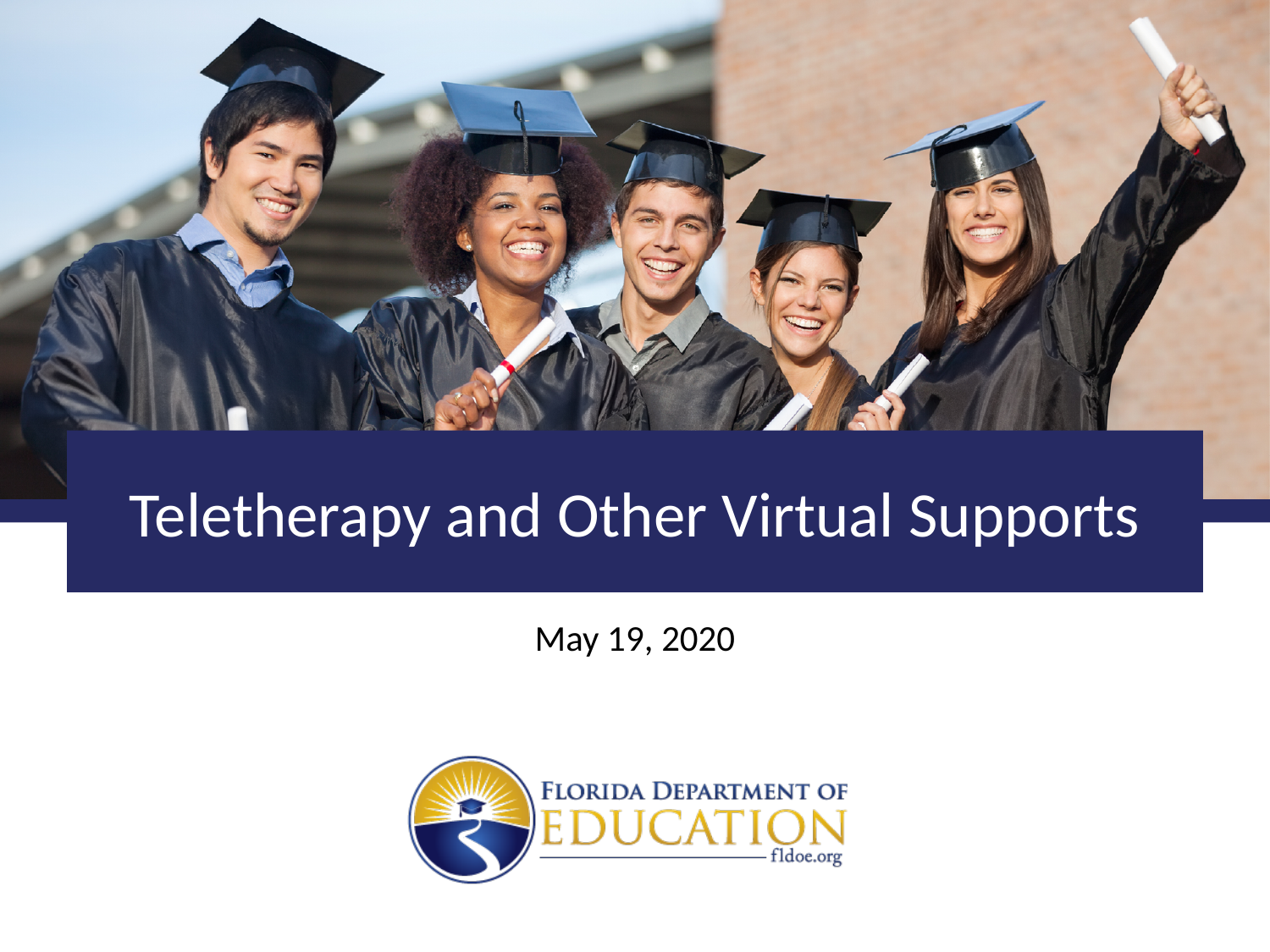

# Teletherapy and Other Virtual Supports
May 19, 2020